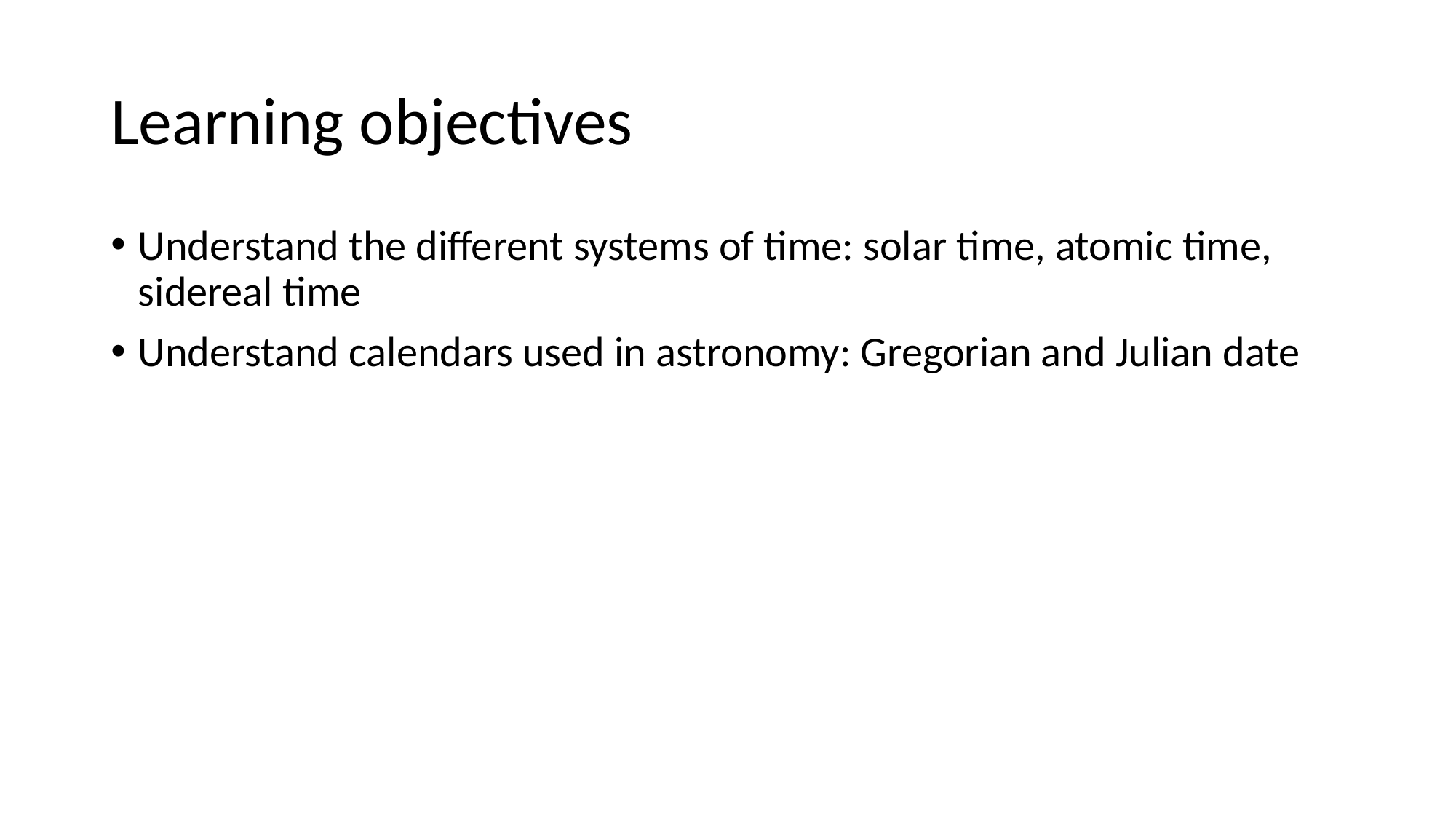

# Learning objectives
Understand the different systems of time: solar time, atomic time, sidereal time
Understand calendars used in astronomy: Gregorian and Julian date